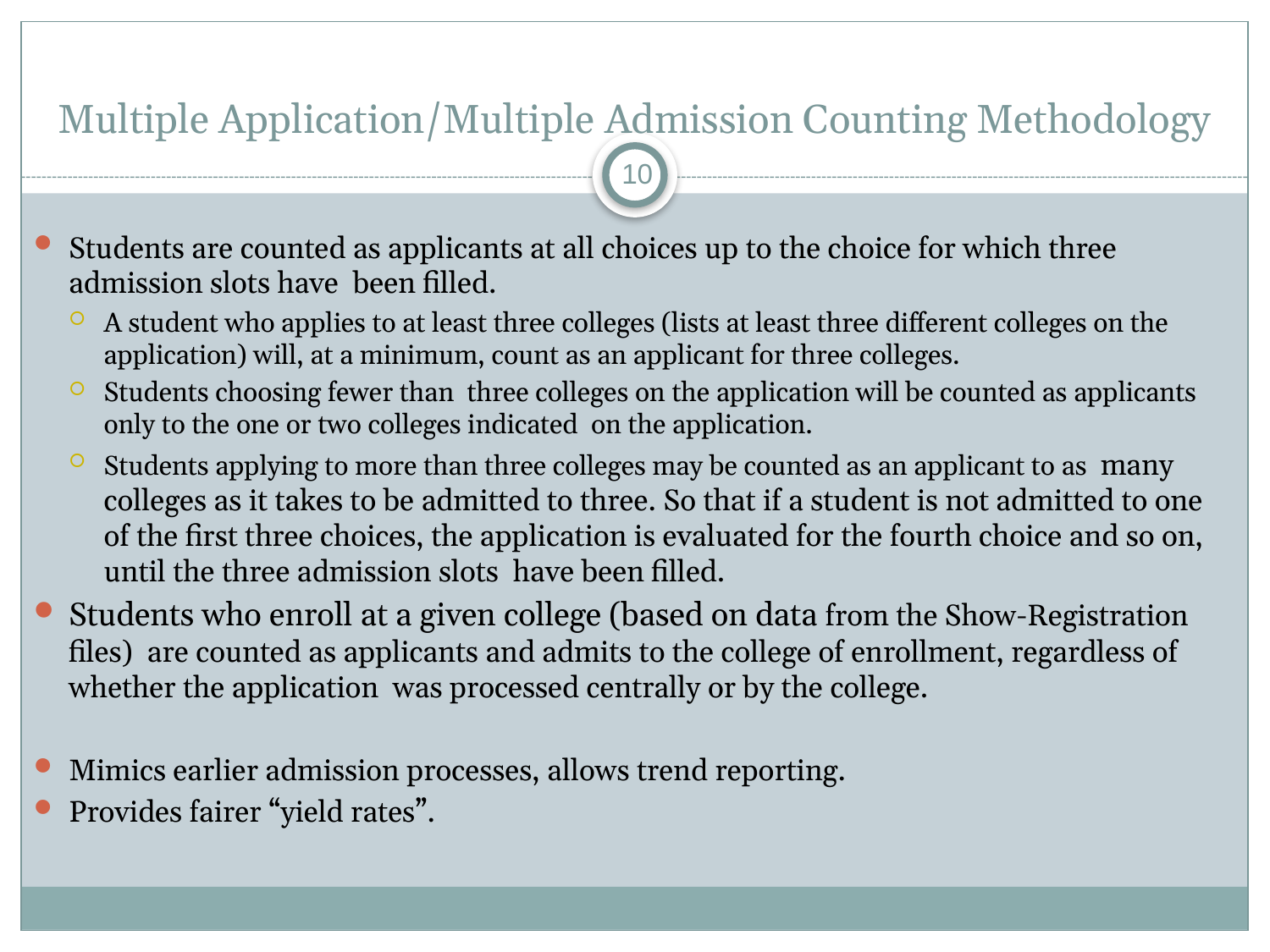

# Multiple Application/Multiple Admission Counting Methodology
10
Students are counted as applicants at all choices up to the choice for which three admission slots have  been filled.
A student who applies to at least three colleges (lists at least three different colleges on the  application) will, at a minimum, count as an applicant for three colleges.
Students choosing fewer than  three colleges on the application will be counted as applicants only to the one or two colleges indicated  on the application.
Students applying to more than three colleges may be counted as an applicant to as  many colleges as it takes to be admitted to three. So that if a student is not admitted to one of the first three choices, the application is evaluated for the fourth choice and so on, until the three admission slots  have been filled.
Students who enroll at a given college (based on data from the Show-Registration files)  are counted as applicants and admits to the college of enrollment, regardless of whether the application  was processed centrally or by the college.

Mimics earlier admission processes, allows trend reporting.
Provides fairer “yield rates”.